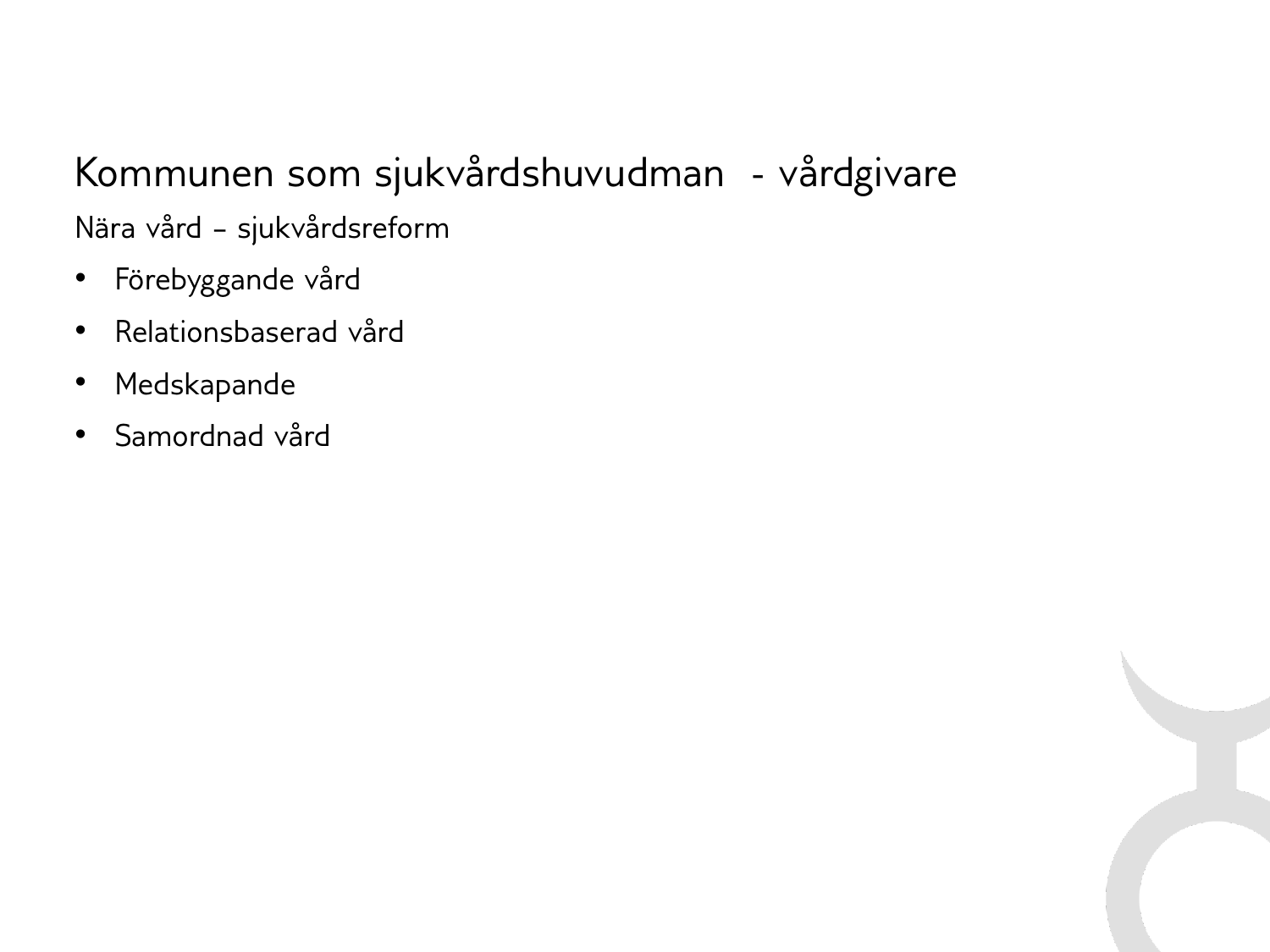

# Kommunen som sjukvårdshuvudman  - vårdgivare
Nära vård – sjukvårdsreform
Förebyggande vård
Relationsbaserad vård
Medskapande
Samordnad vård